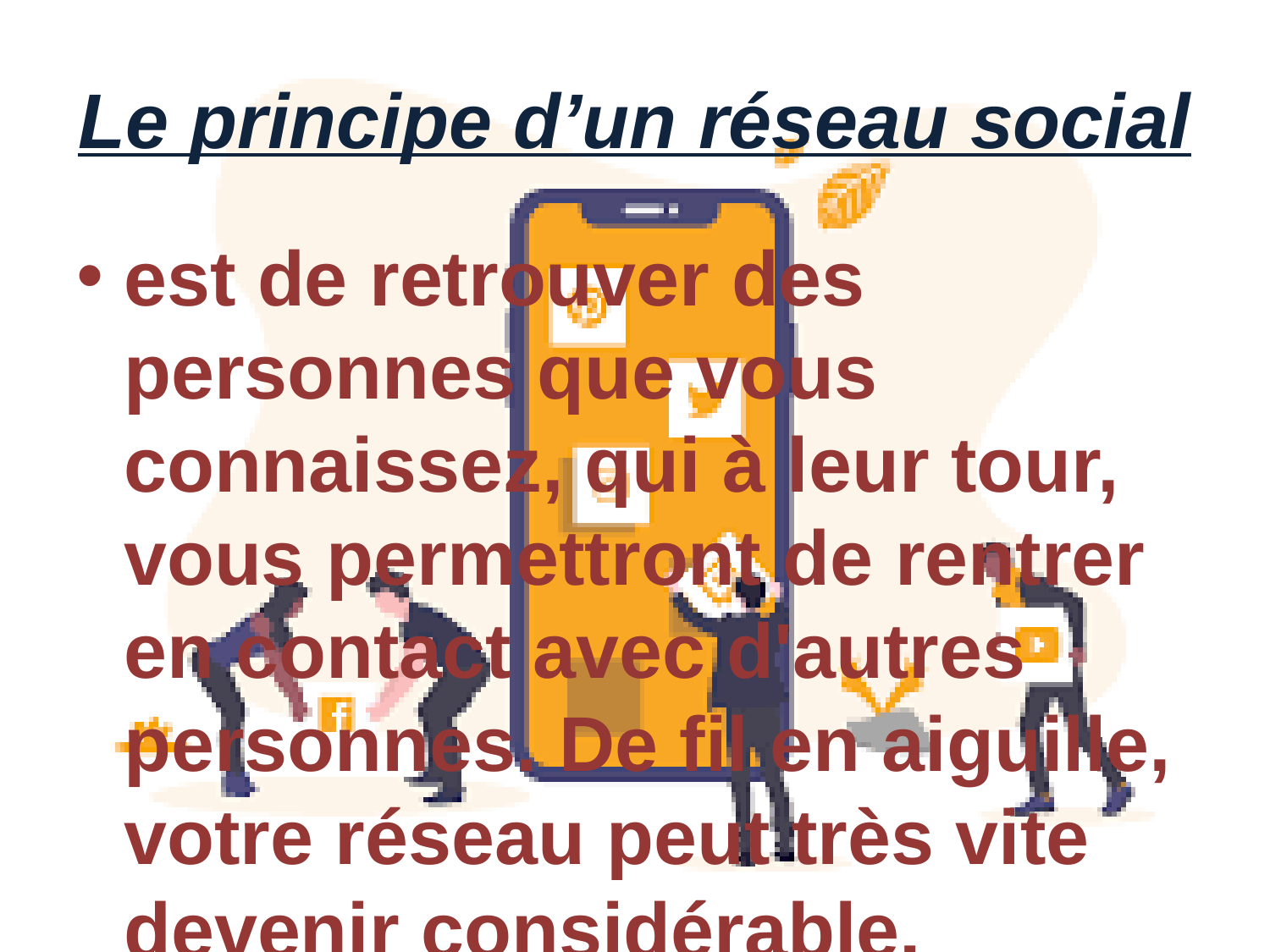

# Le principe d’un réseau social
est de retrouver des personnes que vous connaissez, qui à leur tour, vous permettront de rentrer en contact avec d'autres personnes. De fil en aiguille, votre réseau peut très vite devenir considérable.